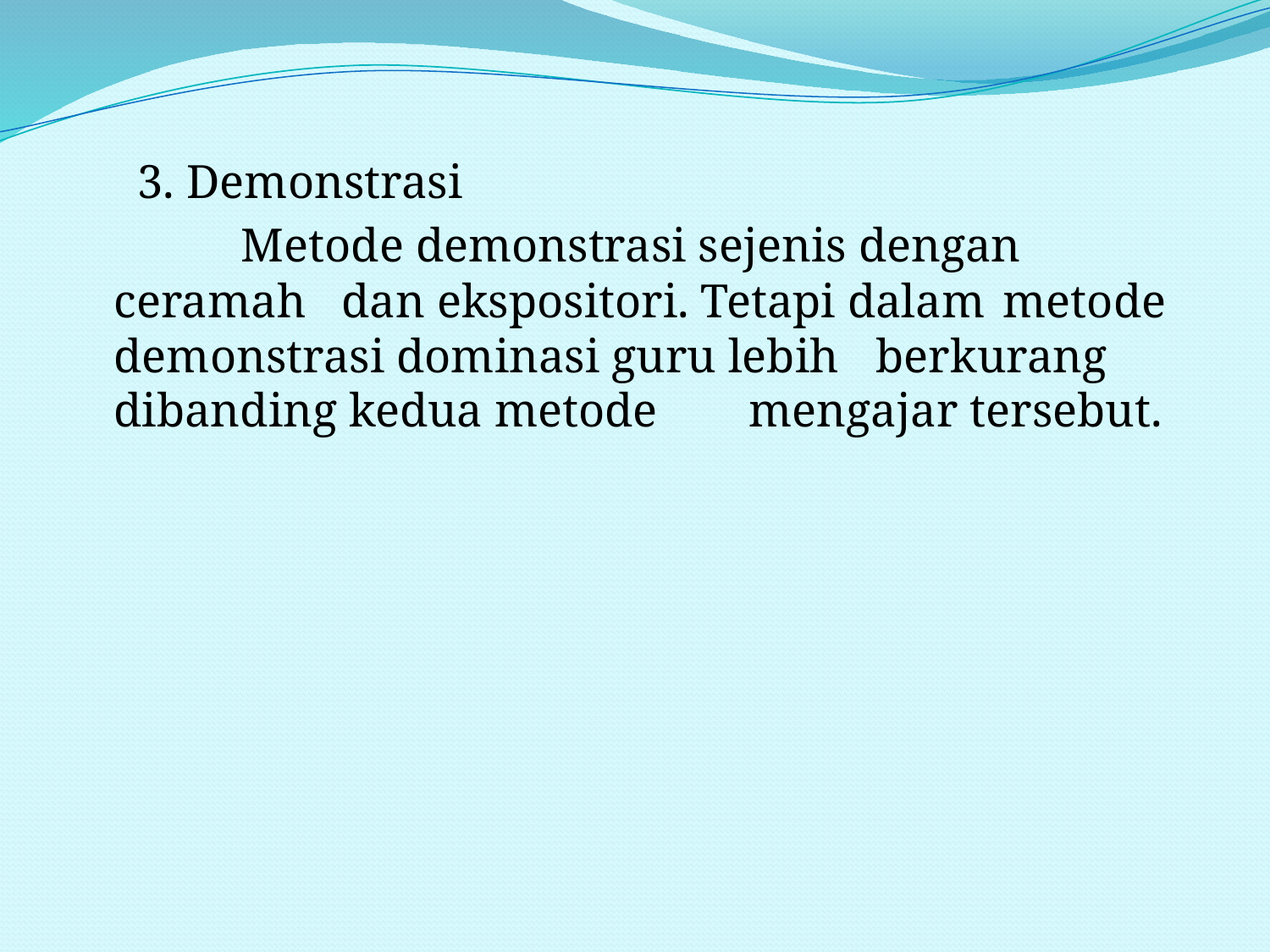

#
	  3. Demonstrasi
		Metode demonstrasi sejenis dengan 	ceramah   dan ekspositori. Tetapi dalam 	metode demonstrasi dominasi guru lebih 	berkurang dibanding kedua metode 	mengajar tersebut.